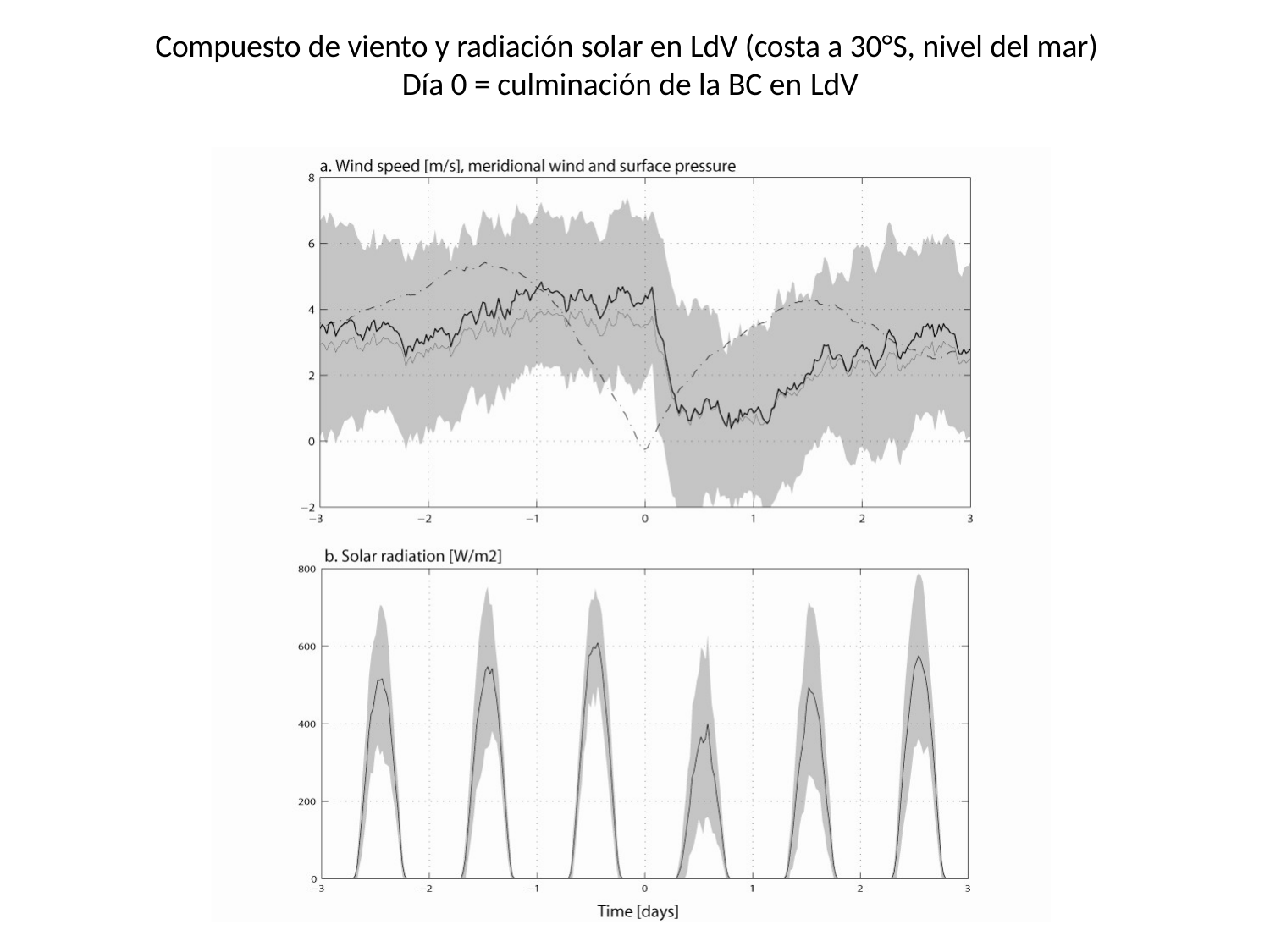

Compuesto de viento y radiación solar en LdV (costa a 30°S, nivel del mar)  Día 0 = culminación de la BC en LdV